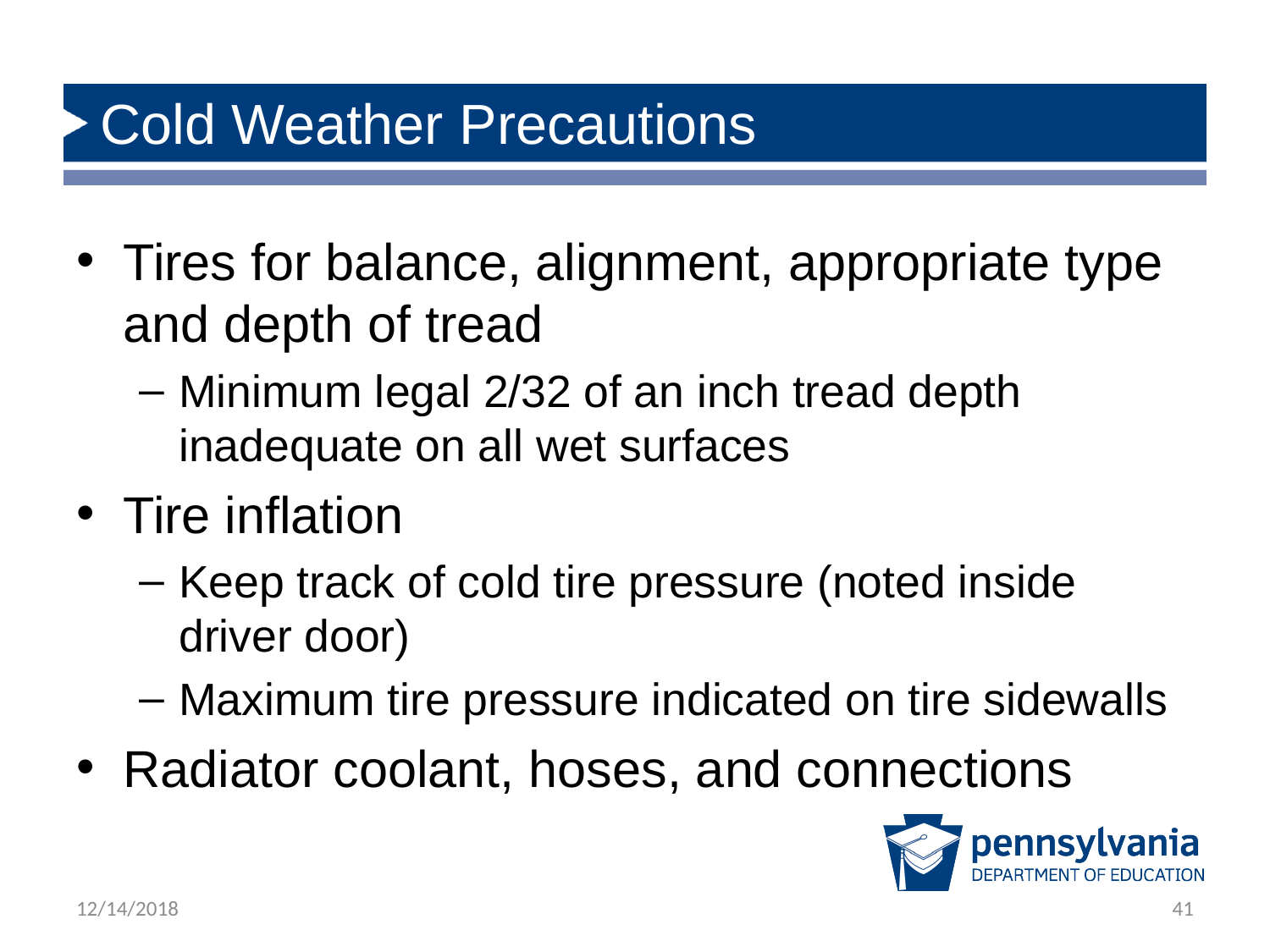

# Cold Weather Precautions
Tires for balance, alignment, appropriate type and depth of tread
Minimum legal 2/32 of an inch tread depth inadequate on all wet surfaces
Tire inflation
Keep track of cold tire pressure (noted inside driver door)
Maximum tire pressure indicated on tire sidewalls
Radiator coolant, hoses, and connections
12/14/2018
41